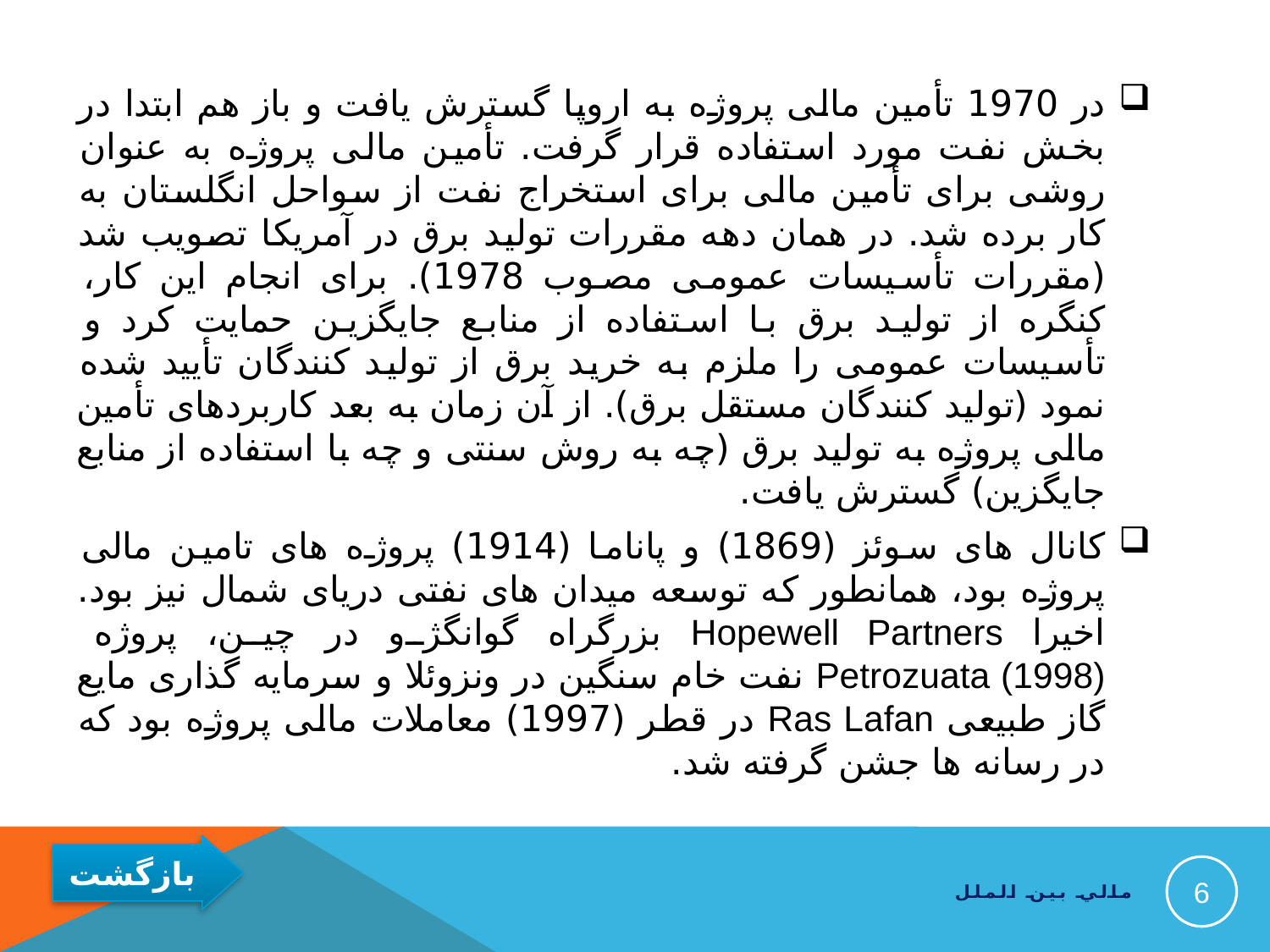

در 1970 تأمین مالی پروژه به اروپا گسترش یافت و باز هم ابتدا در بخش نفت مورد استفاده قرار گرفت. تأمین مالی پروژه به عنوان روشی برای تأمین مالی برای استخراج نفت از سواحل انگلستان به کار برده شد. در همان دهه مقررات تولید برق در آمریکا تصویب شد (مقررات تأسیسات عمومی مصوب 1978). برای انجام این کار، کنگره از تولید برق با استفاده از منابع جایگزین حمایت کرد و تأسیسات عمومی را ملزم به خرید برق از تولید کنندگان تأیید شده نمود (تولید کنندگان مستقل برق). از آن زمان به بعد کاربردهای تأمین مالی پروژه به تولید برق (چه به روش سنتی و چه با استفاده از منابع جایگزین) گسترش یافت.
کانال های سوئز (1869) و پاناما (1914) پروژه های تامین مالی پروژه بود، همانطور که توسعه میدان های نفتی دریای شمال نیز بود. اخیرا Hopewell Partners بزرگراه گوانگژو در چین، پروژه Petrozuata (1998) نفت خام سنگین در ونزوئلا و سرمایه گذاری مایع گاز طبیعی Ras Lafan در قطر (1997) معاملات مالی پروژه بود که در رسانه ها جشن گرفته شد.

6
مالي بين الملل